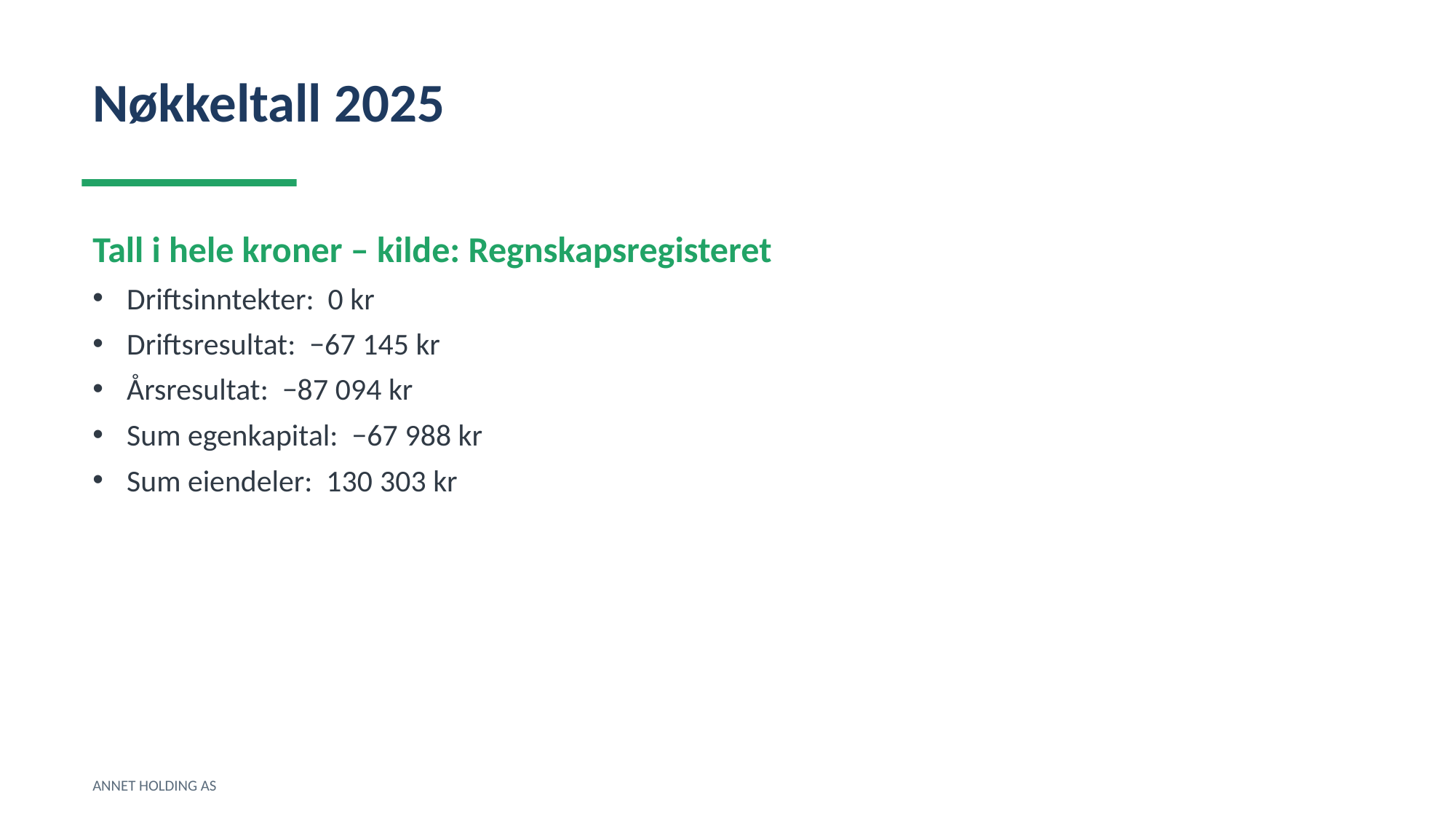

Nøkkeltall 2025

Tall i hele kroner – kilde: Regnskapsregisteret
Driftsinntekter:  0 kr
Driftsresultat:  −67 145 kr
Årsresultat:  −87 094 kr
Sum egenkapital:  −67 988 kr
Sum eiendeler:  130 303 kr
ANNET HOLDING AS